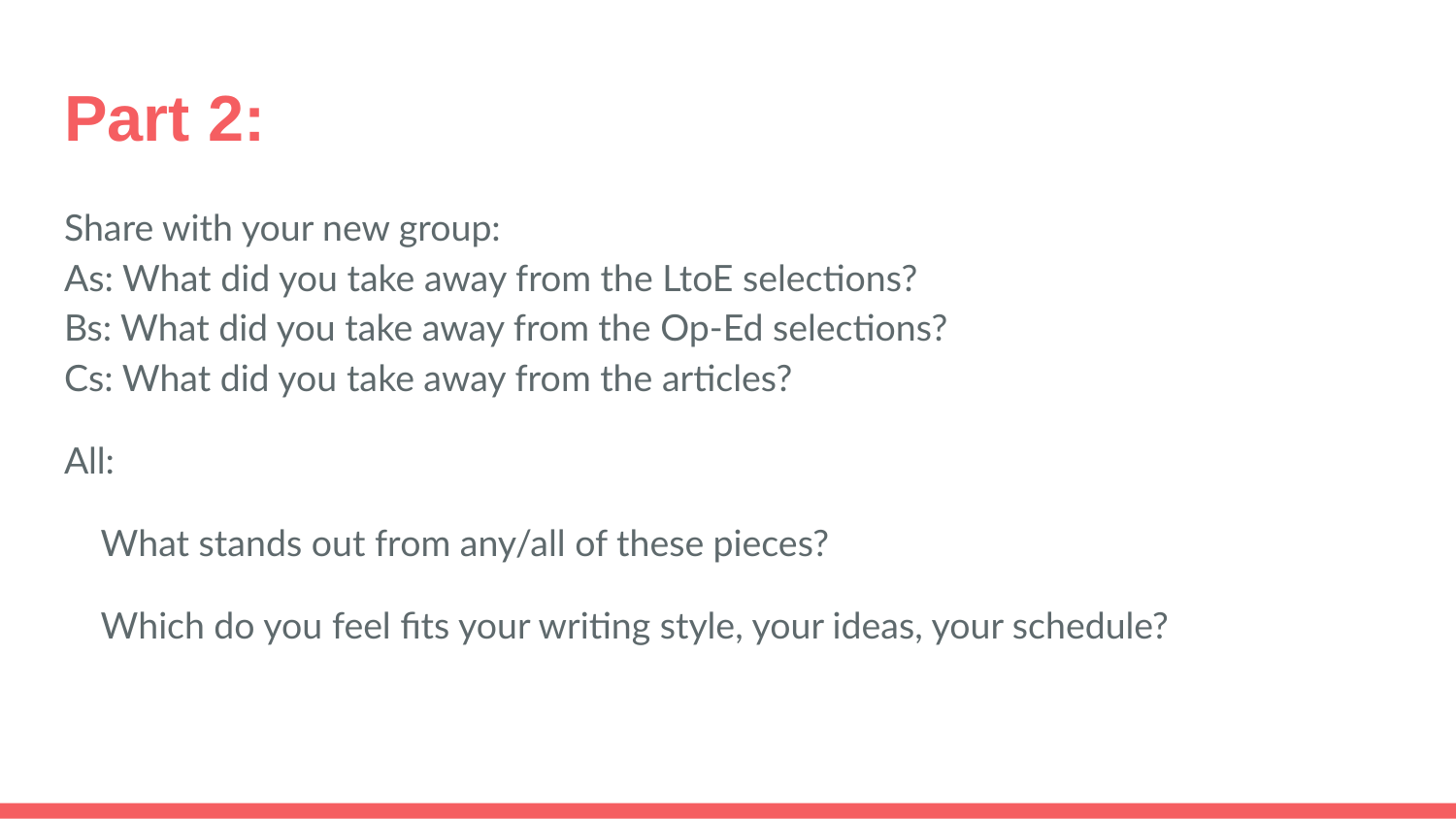

# Part 2:
Share with your new group:
As: What did you take away from the LtoE selections?
Bs: What did you take away from the Op-Ed selections?
Cs: What did you take away from the articles?
All:
What stands out from any/all of these pieces?
Which do you feel fits your writing style, your ideas, your schedule?